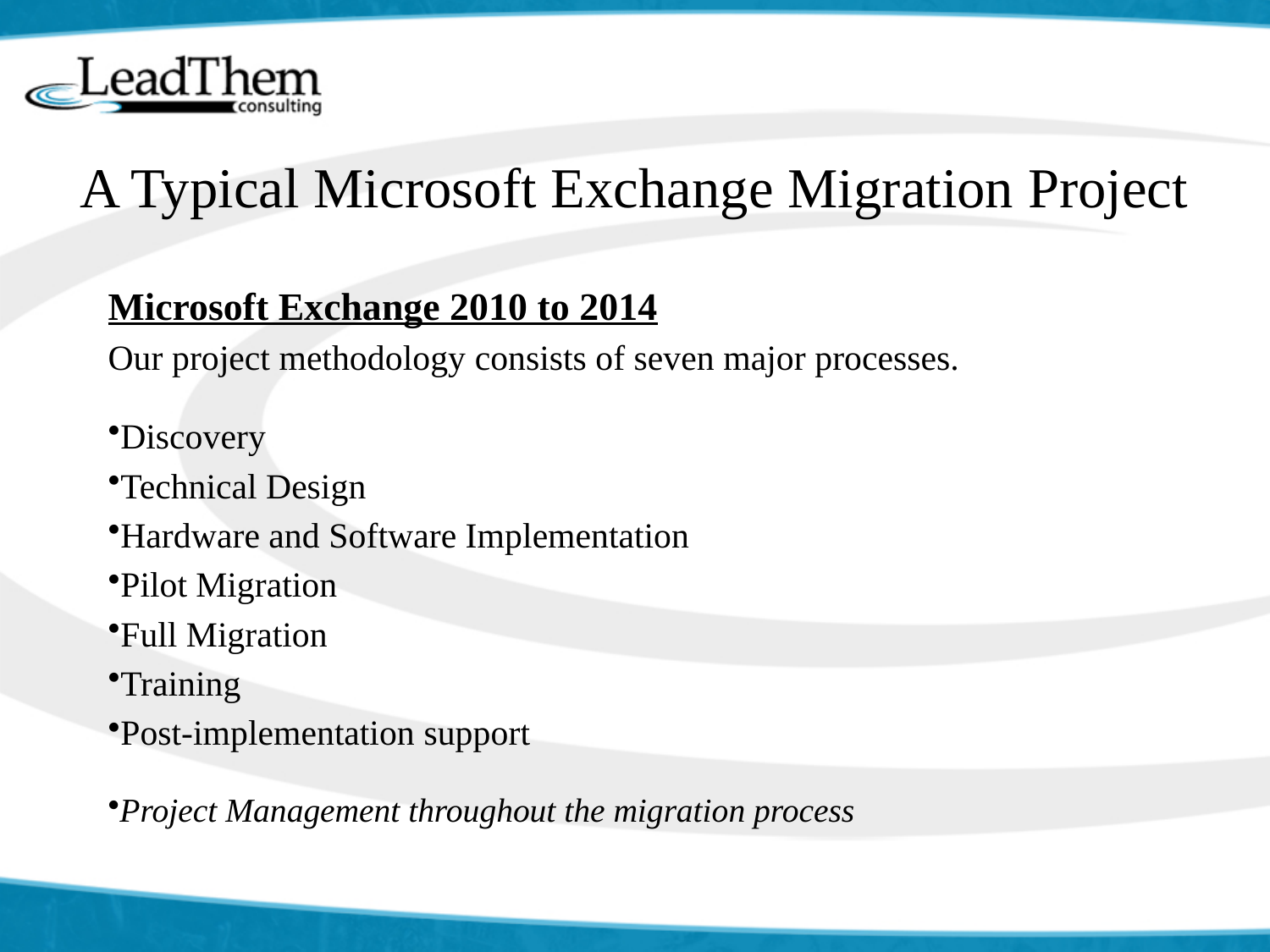

# A Typical Microsoft Exchange Migration Project
Microsoft Exchange 2010 to 2014
Our project methodology consists of seven major processes.

Discovery
Technical Design
Hardware and Software Implementation
Pilot Migration
Full Migration
Training
Post-implementation support

Project Management throughout the migration process